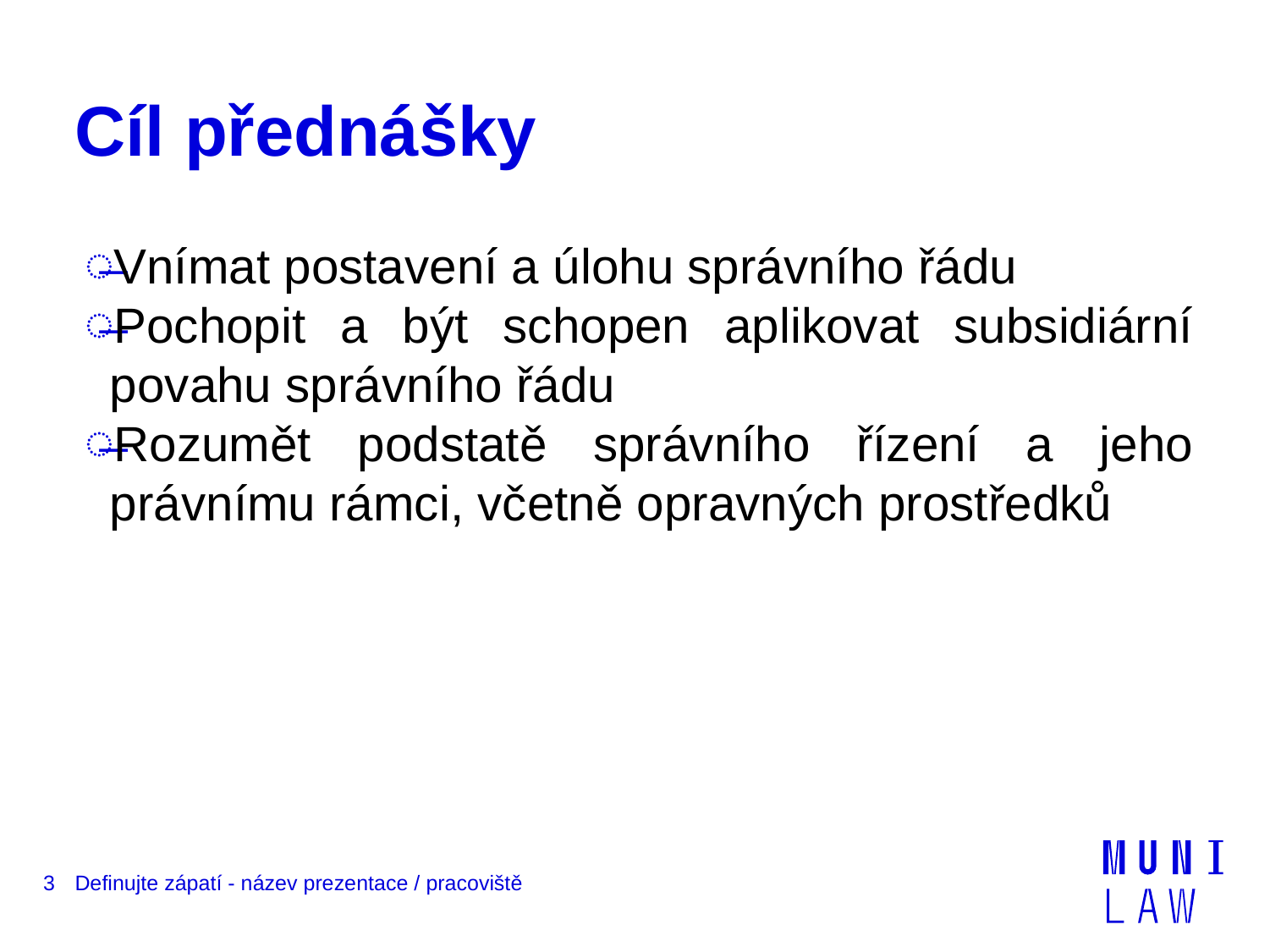

# Cíl přednášky
Vnímat postavení a úlohu správního řádu
Pochopit a být schopen aplikovat subsidiární povahu správního řádu
Rozumět podstatě správního řízení a jeho právnímu rámci, včetně opravných prostředků
3
Definujte zápatí - název prezentace / pracoviště